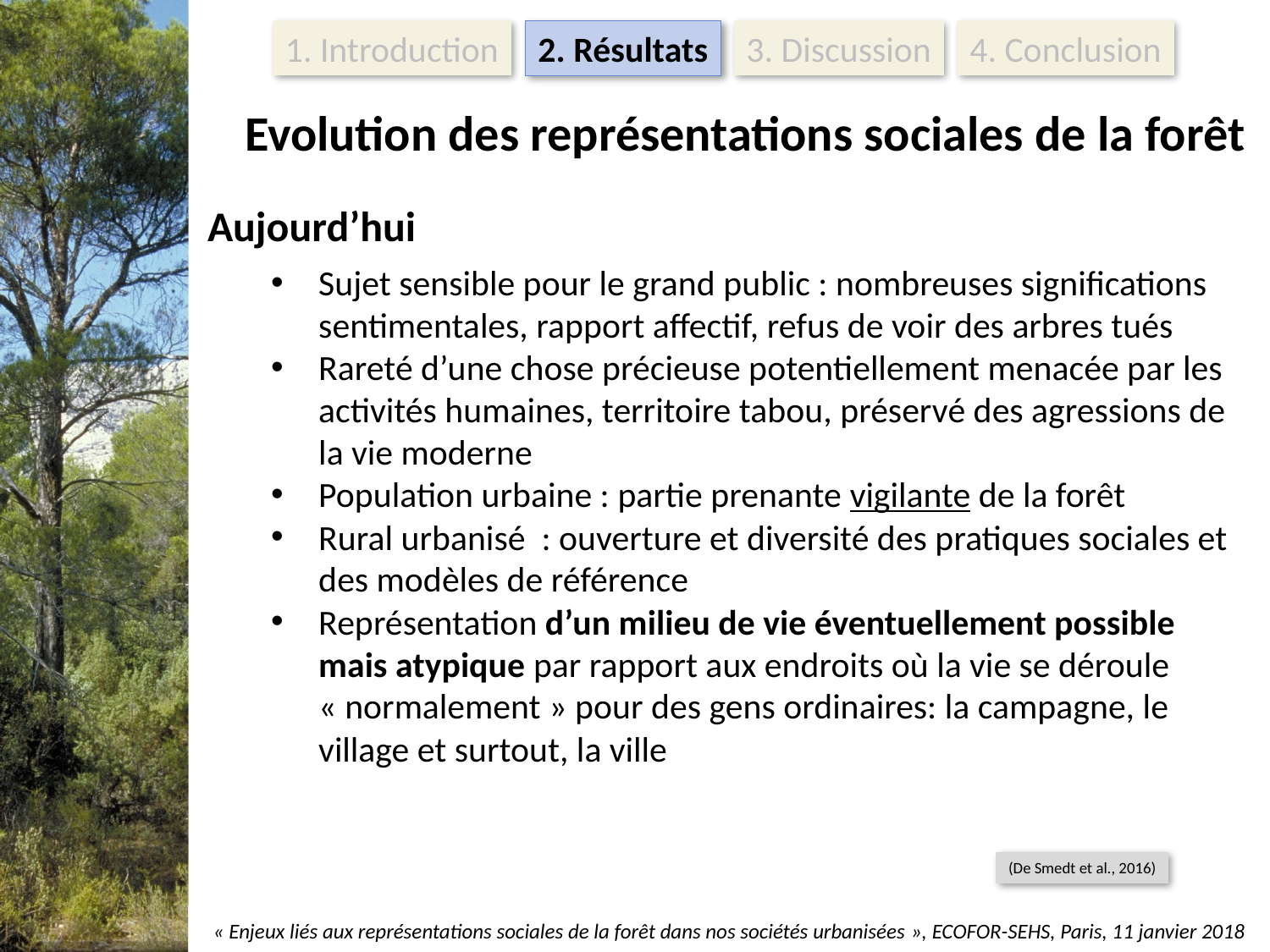

1. Introduction
2. Résultats
3. Discussion
4. Conclusion
Evolution des représentations sociales de la forêt

Aujourd’hui
Sujet sensible pour le grand public : nombreuses significations sentimentales, rapport affectif, refus de voir des arbres tués
Rareté d’une chose précieuse potentiellement menacée par les activités humaines, territoire tabou, préservé des agressions de la vie moderne
Population urbaine : partie prenante vigilante de la forêt
Rural urbanisé  : ouverture et diversité des pratiques sociales et des modèles de référence
Représentation d’un milieu de vie éventuellement possible mais atypique par rapport aux endroits où la vie se déroule « normalement » pour des gens ordinaires: la campagne, le village et surtout, la ville

(De Smedt et al., 2016)
« Enjeux liés aux représentations sociales de la forêt dans nos sociétés urbanisées », ECOFOR-SEHS, Paris, 11 janvier 2018